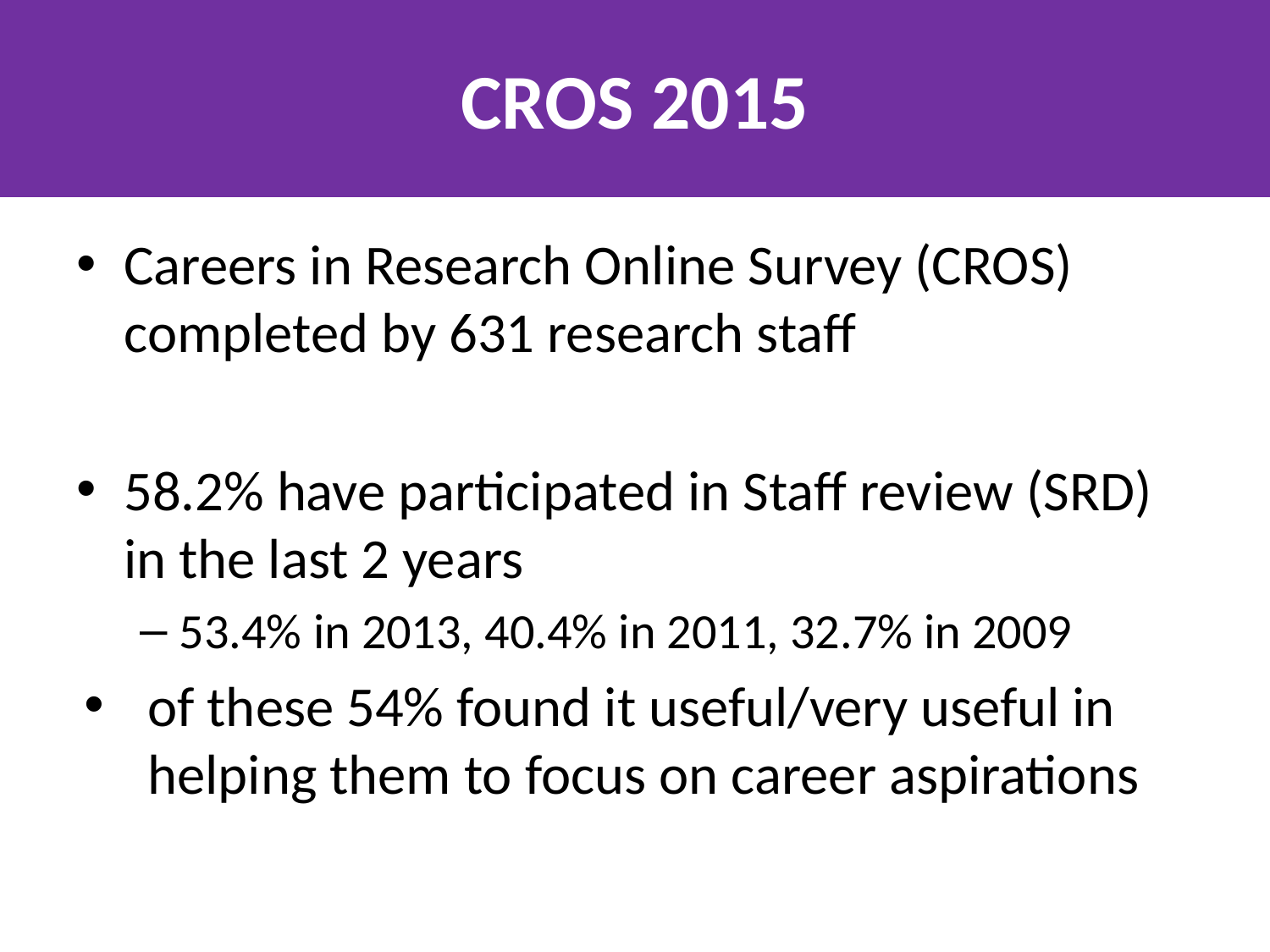

# CROS 2015
Careers in Research Online Survey (CROS) completed by 631 research staff

58.2% have participated in Staff review (SRD) in the last 2 years
53.4% in 2013, 40.4% in 2011, 32.7% in 2009
of these 54% found it useful/very useful in helping them to focus on career aspirations